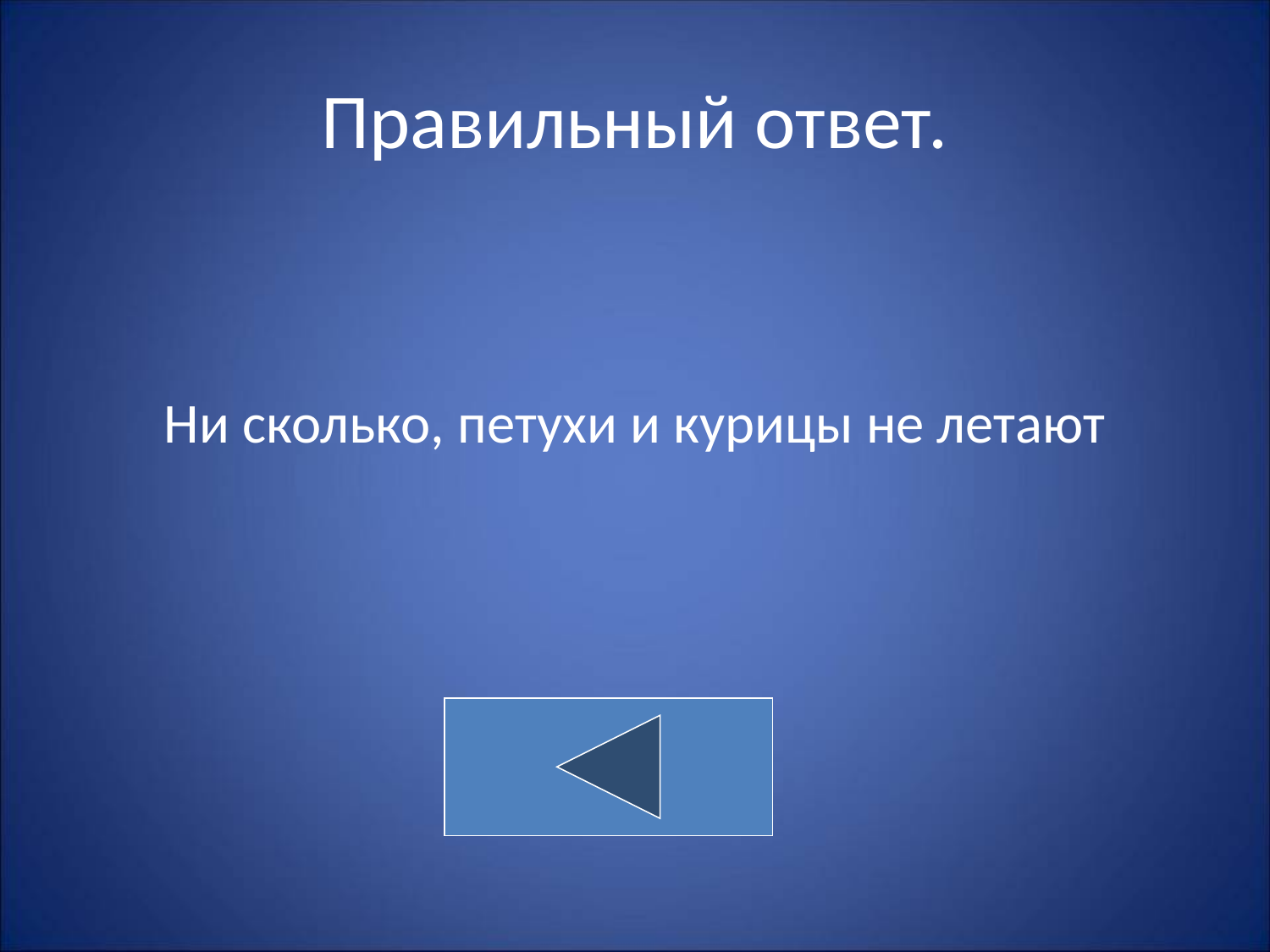

# Правильный ответ.

Ни сколько, петухи и курицы не летают